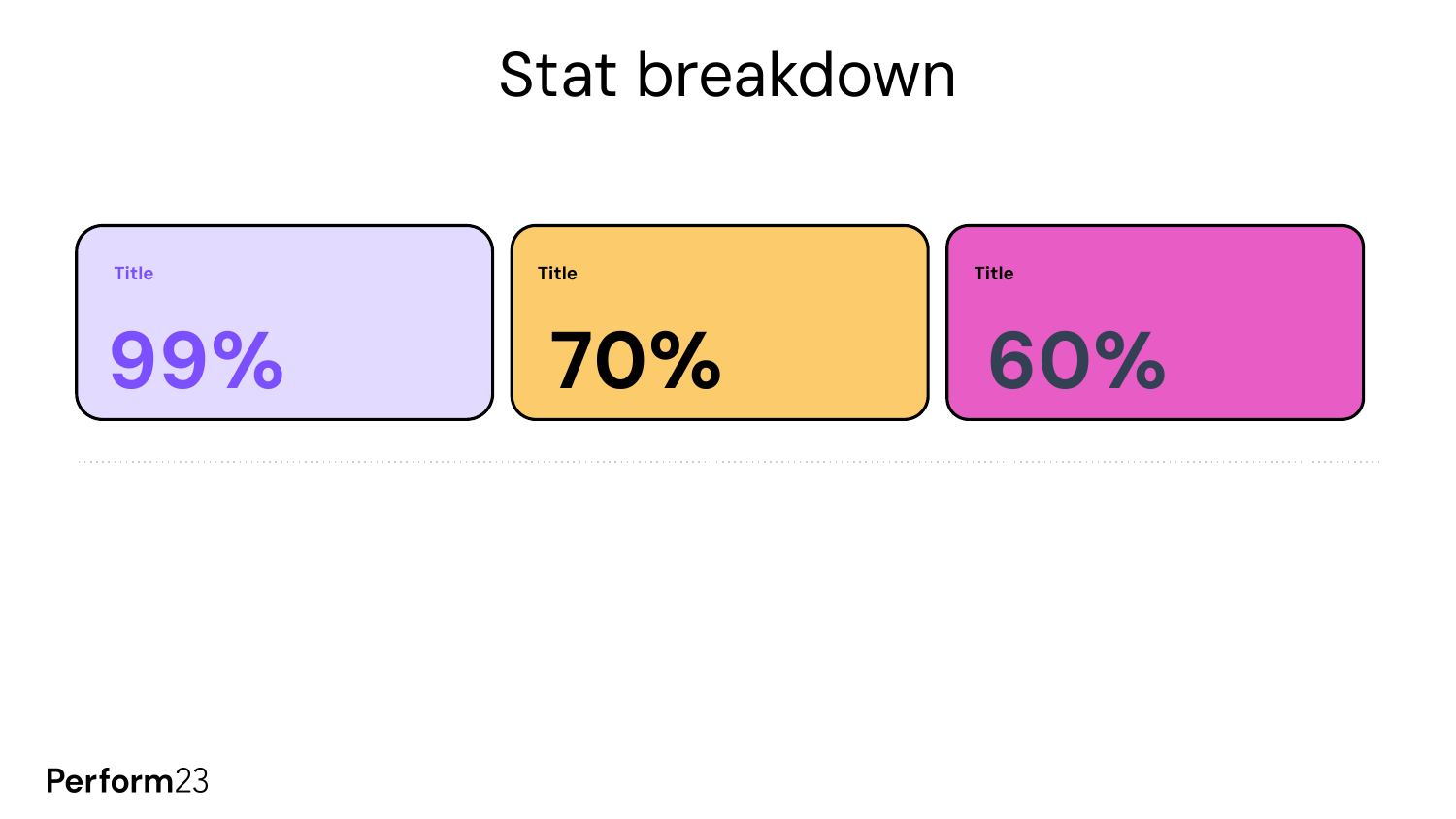

Stat breakdown
Title
Title
Title
# 99%
70%
60%